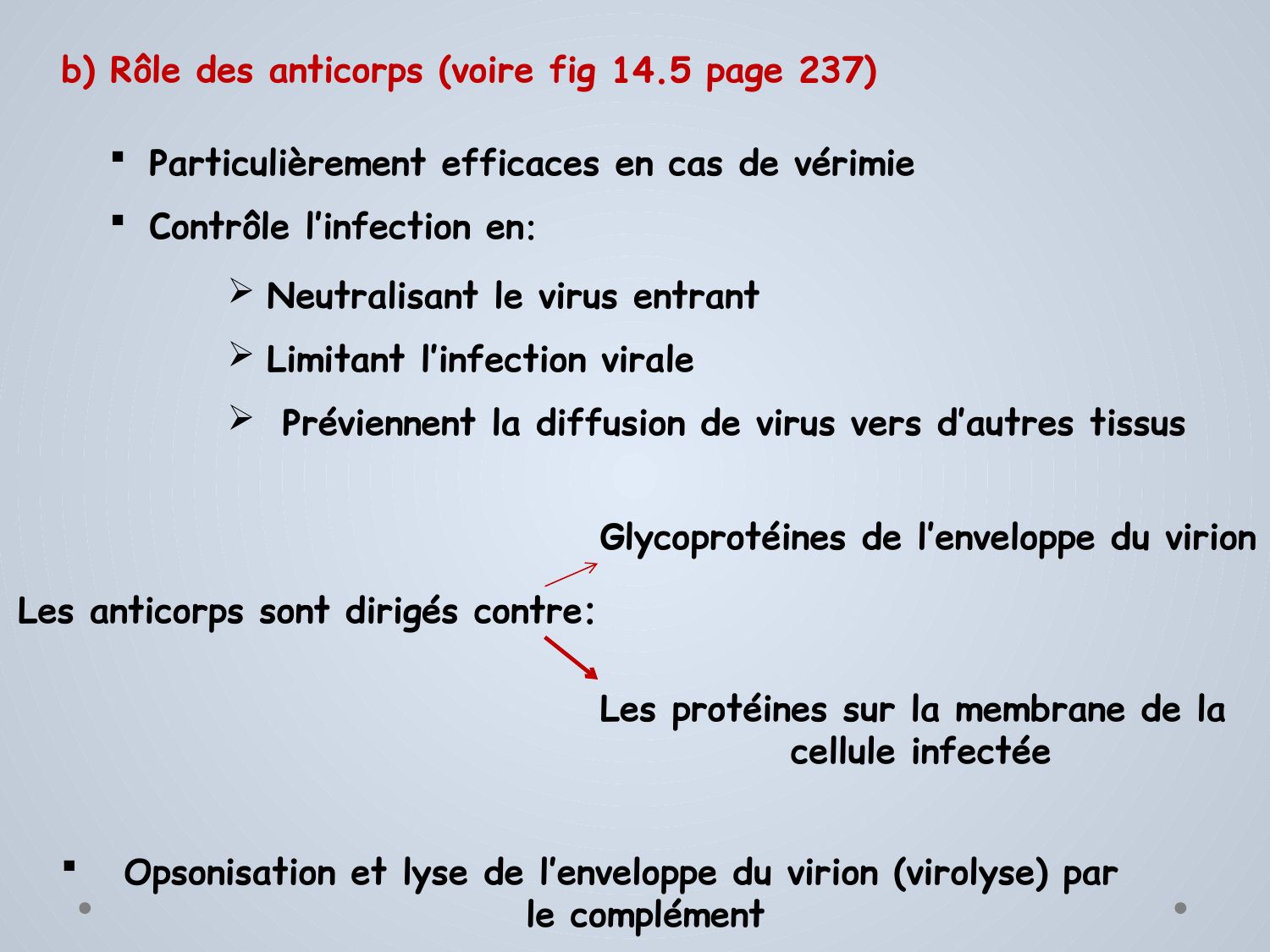

b) Rôle des anticorps (voire fig 14.5 page 237)
Particulièrement efficaces en cas de vérimie
Contrôle l’infection en:

Neutralisant le virus entrant
Limitant l’infection virale
 Préviennent la diffusion de virus vers d’autres tissus
Glycoprotéines de l’enveloppe du virion
Les anticorps sont dirigés contre:
Les protéines sur la membrane de la
cellule infectée
 Opsonisation et lyse de l’enveloppe du virion (virolyse) par
 le complément